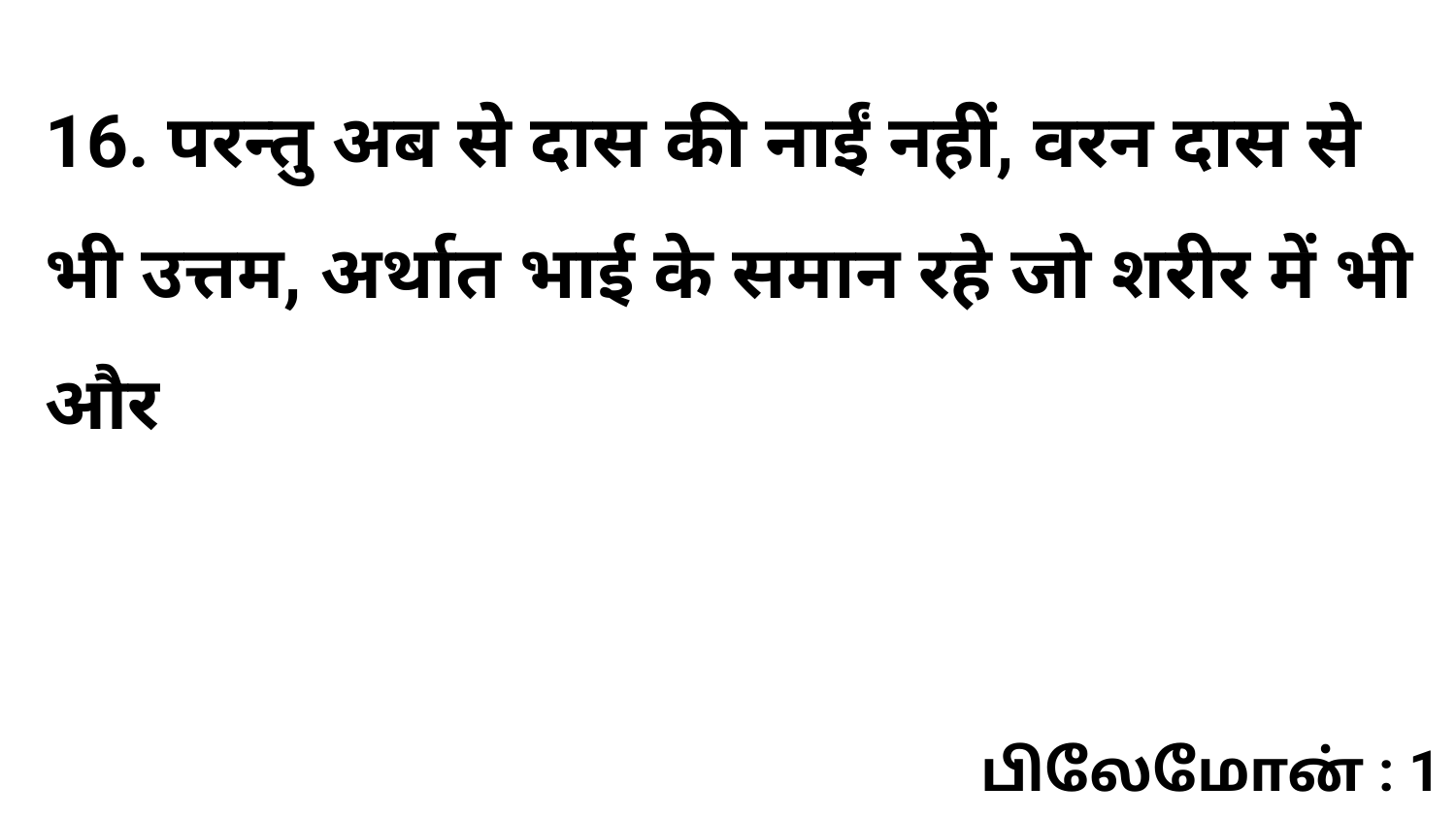

16. परन्तु अब से दास की नाईं नहीं, वरन दास से भी उत्तम, अर्थात भाई के समान रहे जो शरीर में भी और
பிலேமோன் : 1